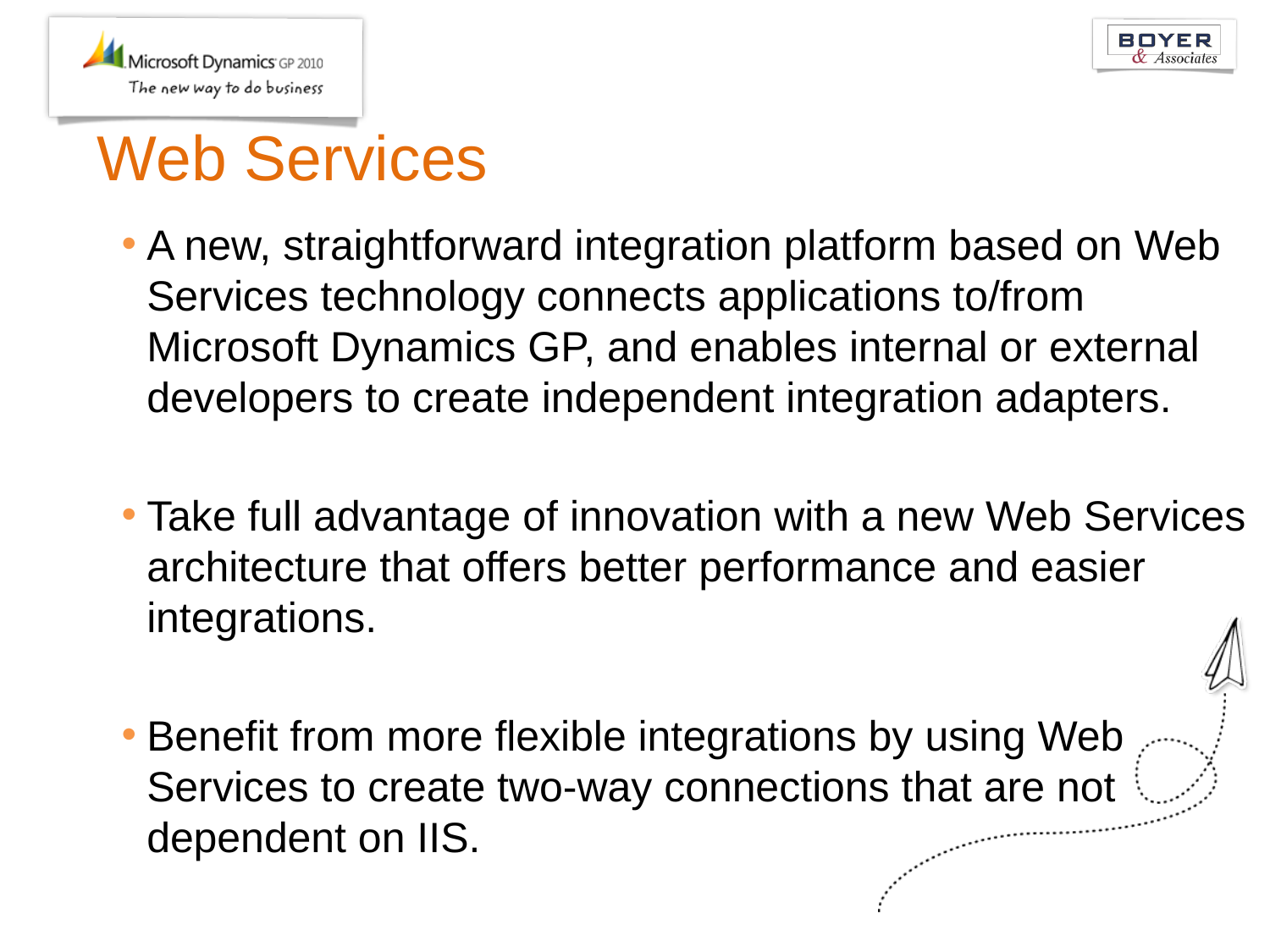

# Web Services
A new, straightforward integration platform based on Web Services technology connects applications to/from Microsoft Dynamics GP, and enables internal or external developers to create independent integration adapters.

Take full advantage of innovation with a new Web Services architecture that offers better performance and easier integrations.

Benefit from more flexible integrations by using Web Services to create two-way connections that are not dependent on IIS.